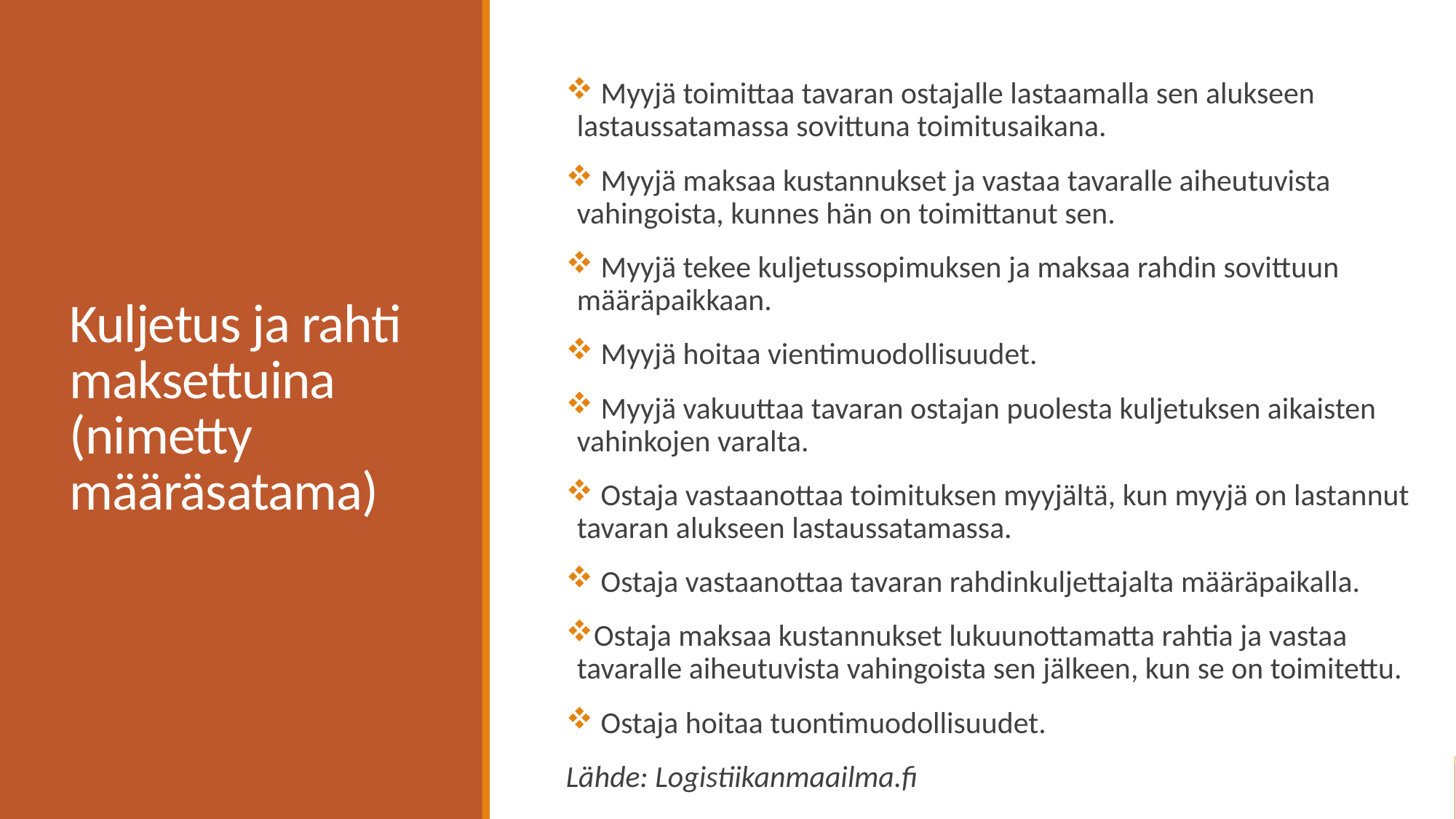

# Kuljetus ja rahti maksettuina (nimetty määräsatama)
 Myyjä toimittaa tavaran ostajalle lastaamalla sen alukseen lastaussatamassa sovittuna toimitusaikana.
 Myyjä maksaa kustannukset ja vastaa tavaralle aiheutuvista vahingoista, kunnes hän on toimittanut sen.
 Myyjä tekee kuljetussopimuksen ja maksaa rahdin sovittuun määräpaikkaan.
 Myyjä hoitaa vientimuodollisuudet.
 Myyjä vakuuttaa tavaran ostajan puolesta kuljetuksen aikaisten vahinkojen varalta.
 Ostaja vastaanottaa toimituksen myyjältä, kun myyjä on lastannut tavaran alukseen lastaussatamassa.
 Ostaja vastaanottaa tavaran rahdinkuljettajalta määräpaikalla.
Ostaja maksaa kustannukset lukuunottamatta rahtia ja vastaa tavaralle aiheutuvista vahingoista sen jälkeen, kun se on toimitettu.
 Ostaja hoitaa tuontimuodollisuudet.
Lähde: Logistiikanmaailma.fi